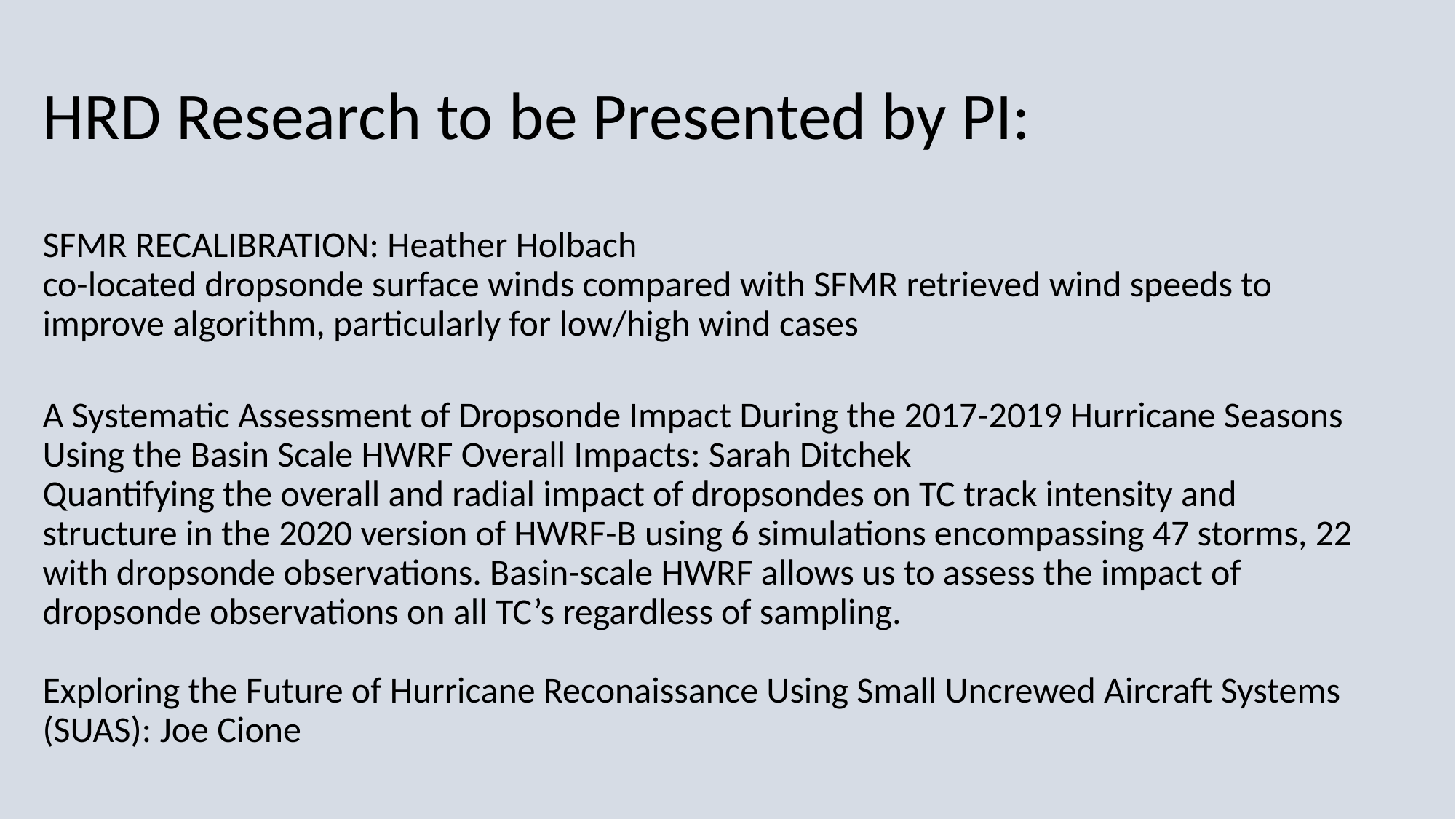

HRD Research to be Presented by PI:
SFMR RECALIBRATION: Heather Holbach
co-located dropsonde surface winds compared with SFMR retrieved wind speeds to improve algorithm, particularly for low/high wind cases
A Systematic Assessment of Dropsonde Impact During the 2017-2019 Hurricane Seasons Using the Basin Scale HWRF Overall Impacts: Sarah Ditchek
Quantifying the overall and radial impact of dropsondes on TC track intensity and structure in the 2020 version of HWRF-B using 6 simulations encompassing 47 storms, 22 with dropsonde observations. Basin-scale HWRF allows us to assess the impact of dropsonde observations on all TC’s regardless of sampling.
Exploring the Future of Hurricane Reconaissance Using Small Uncrewed Aircraft Systems (SUAS): Joe Cione